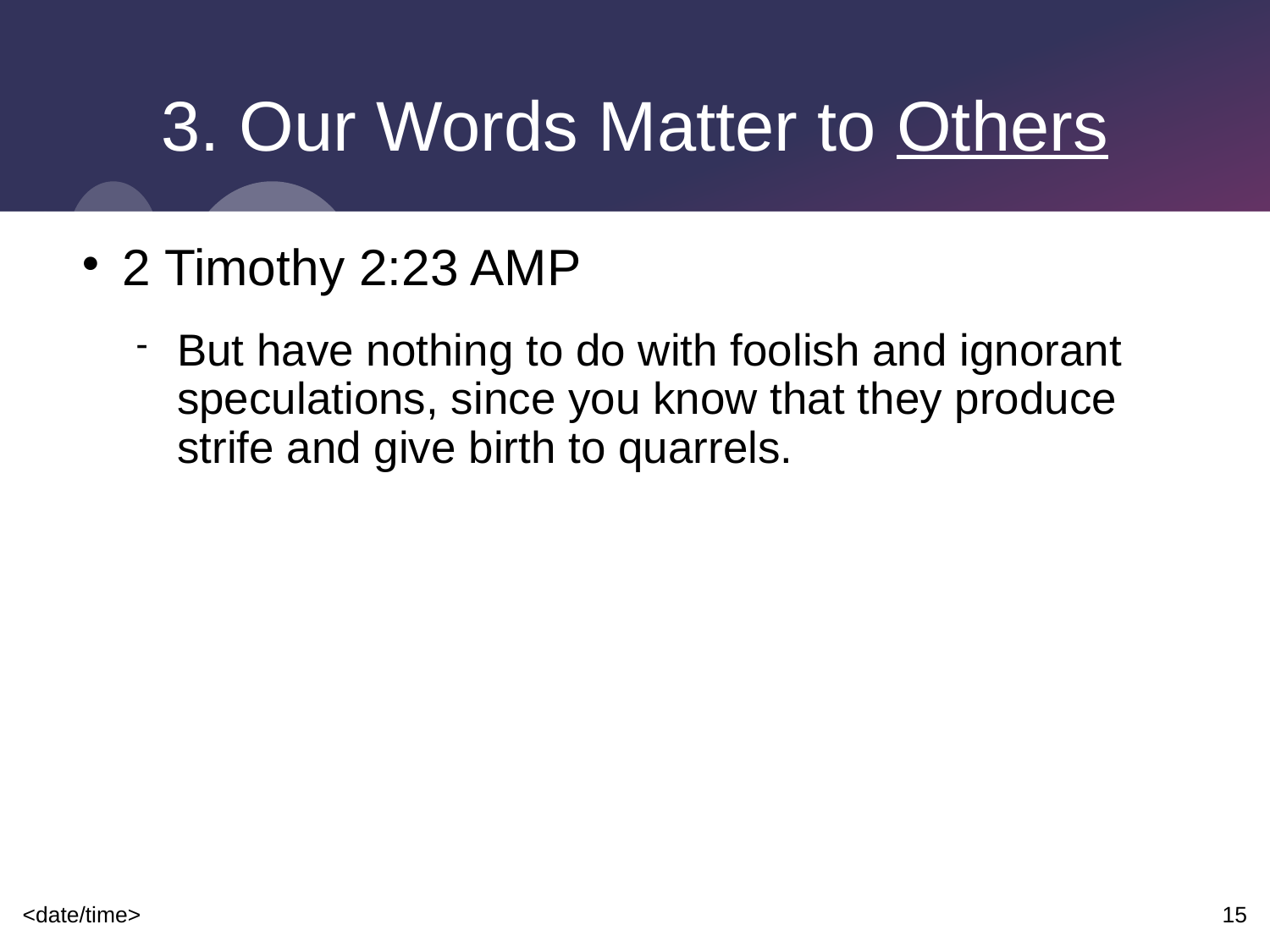

# 3. Our Words Matter to Others
2 Timothy 2:23 AMP
But have nothing to do with foolish and ignorant speculations, since you know that they produce strife and give birth to quarrels.